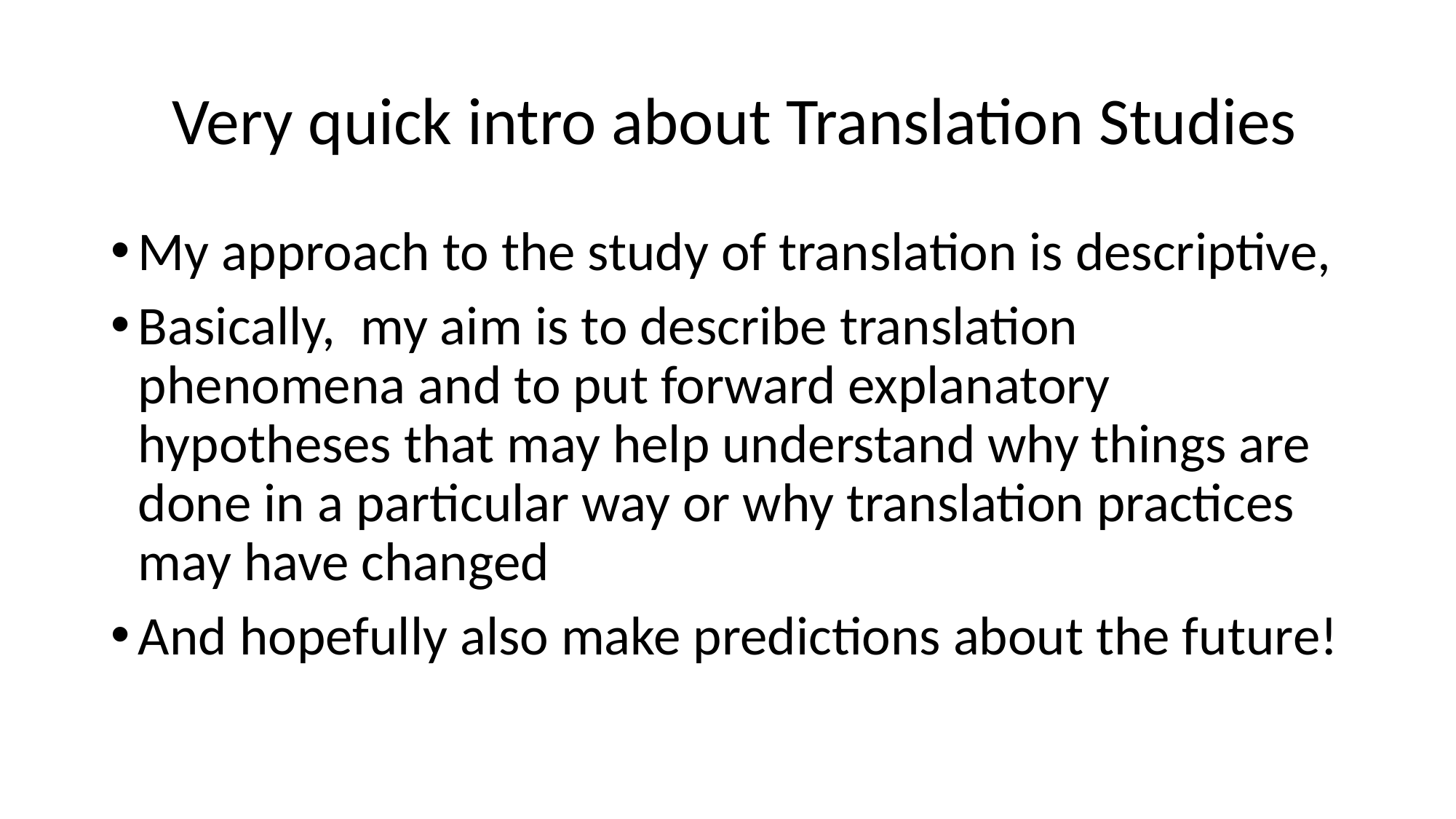

# Very quick intro about Translation Studies
My approach to the study of translation is descriptive,
Basically,  my aim is to describe translation phenomena and to put forward explanatory hypotheses that may help understand why things are done in a particular way or why translation practices may have changed
And hopefully also make predictions about the future!